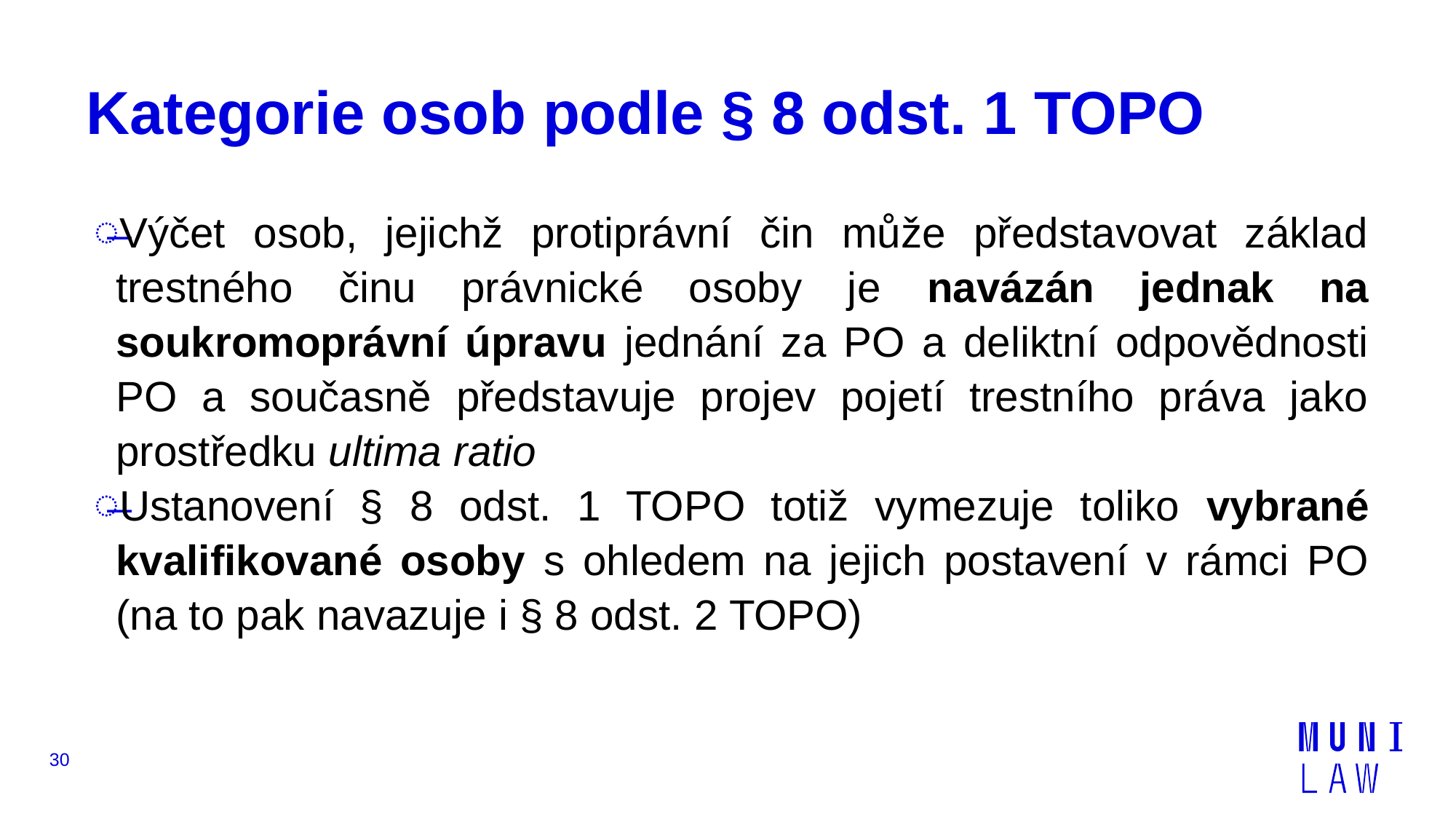

# Kategorie osob podle § 8 odst. 1 TOPO
Výčet osob, jejichž protiprávní čin může představovat základ trestného činu právnické osoby je navázán jednak na soukromoprávní úpravu jednání za PO a deliktní odpovědnosti PO a současně představuje projev pojetí trestního práva jako prostředku ultima ratio
Ustanovení § 8 odst. 1 TOPO totiž vymezuje toliko vybrané kvalifikované osoby s ohledem na jejich postavení v rámci PO (na to pak navazuje i § 8 odst. 2 TOPO)

30